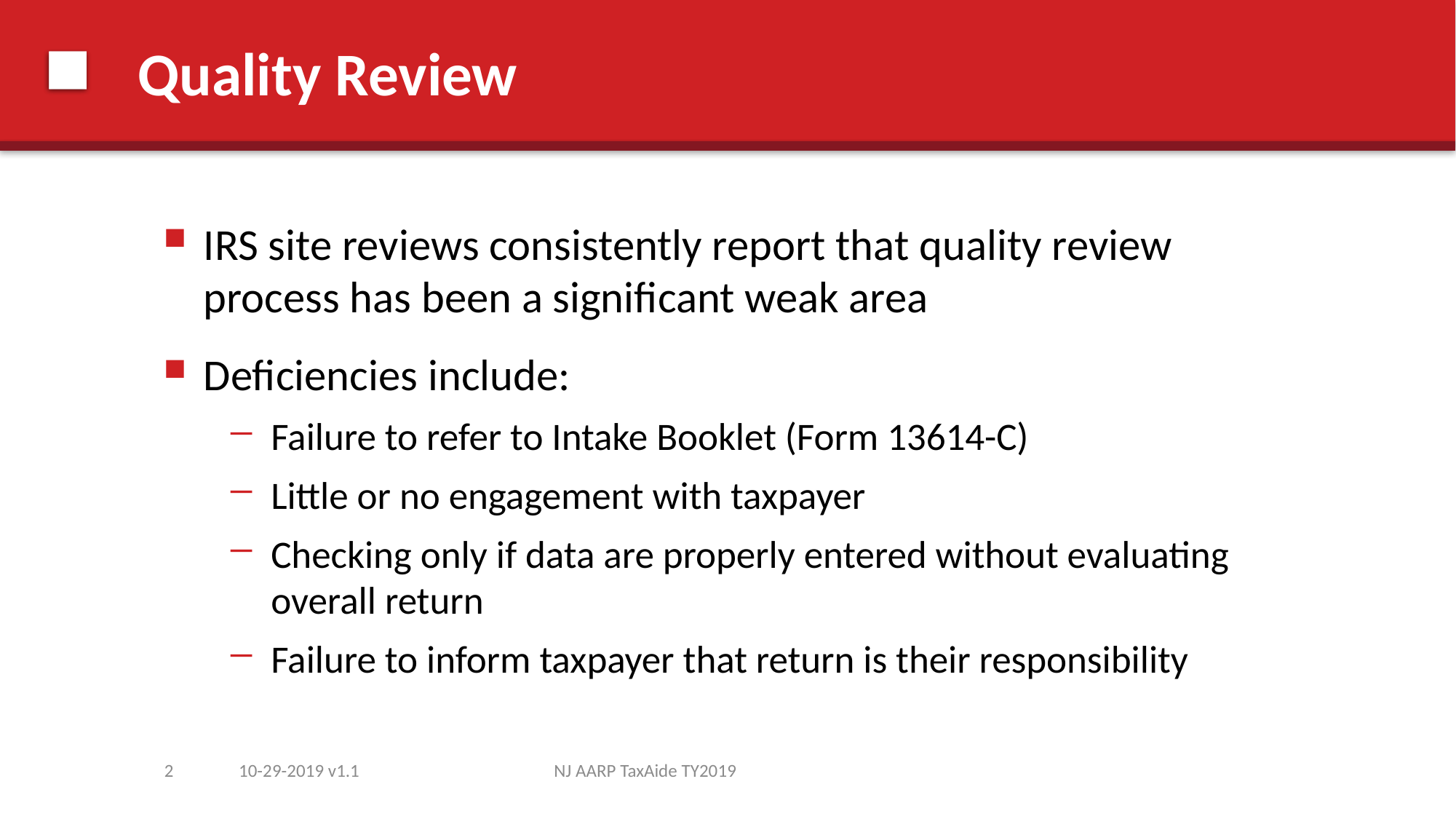

# Quality Review
IRS site reviews consistently report that quality review process has been a significant weak area
Deficiencies include:
Failure to refer to Intake Booklet (Form 13614-C)
Little or no engagement with taxpayer
Checking only if data are properly entered without evaluating overall return
Failure to inform taxpayer that return is their responsibility
2
10-29-2019 v1.1
NJ AARP TaxAide TY2019